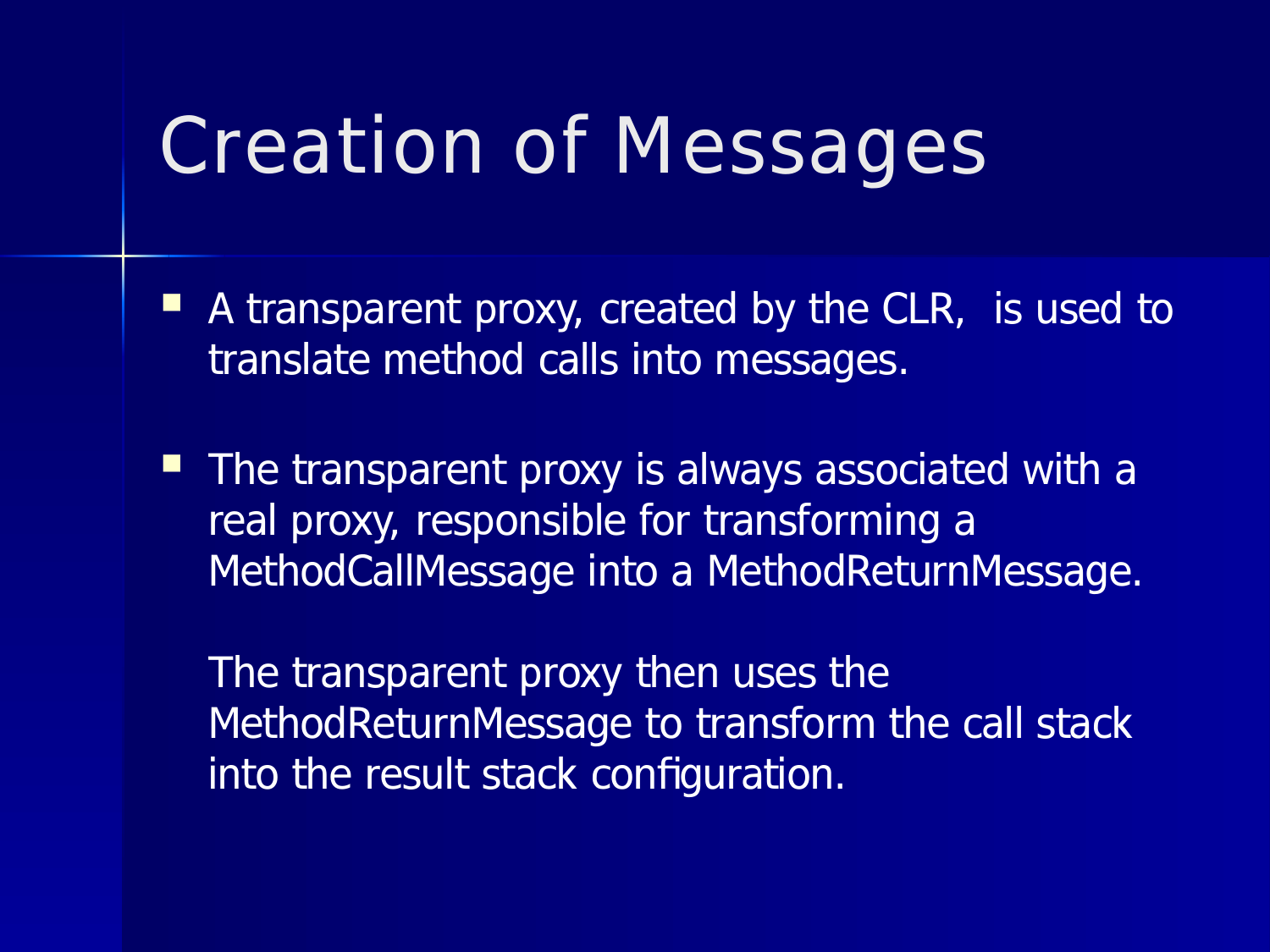

# Creation of Messages
A transparent proxy, created by the CLR,  is used to translate method calls into messages.
The transparent proxy is always associated with a real proxy, responsible for transforming a MethodCallMessage into a MethodReturnMessage.
The transparent proxy then uses the MethodReturnMessage to transform the call stack into the result stack configuration.